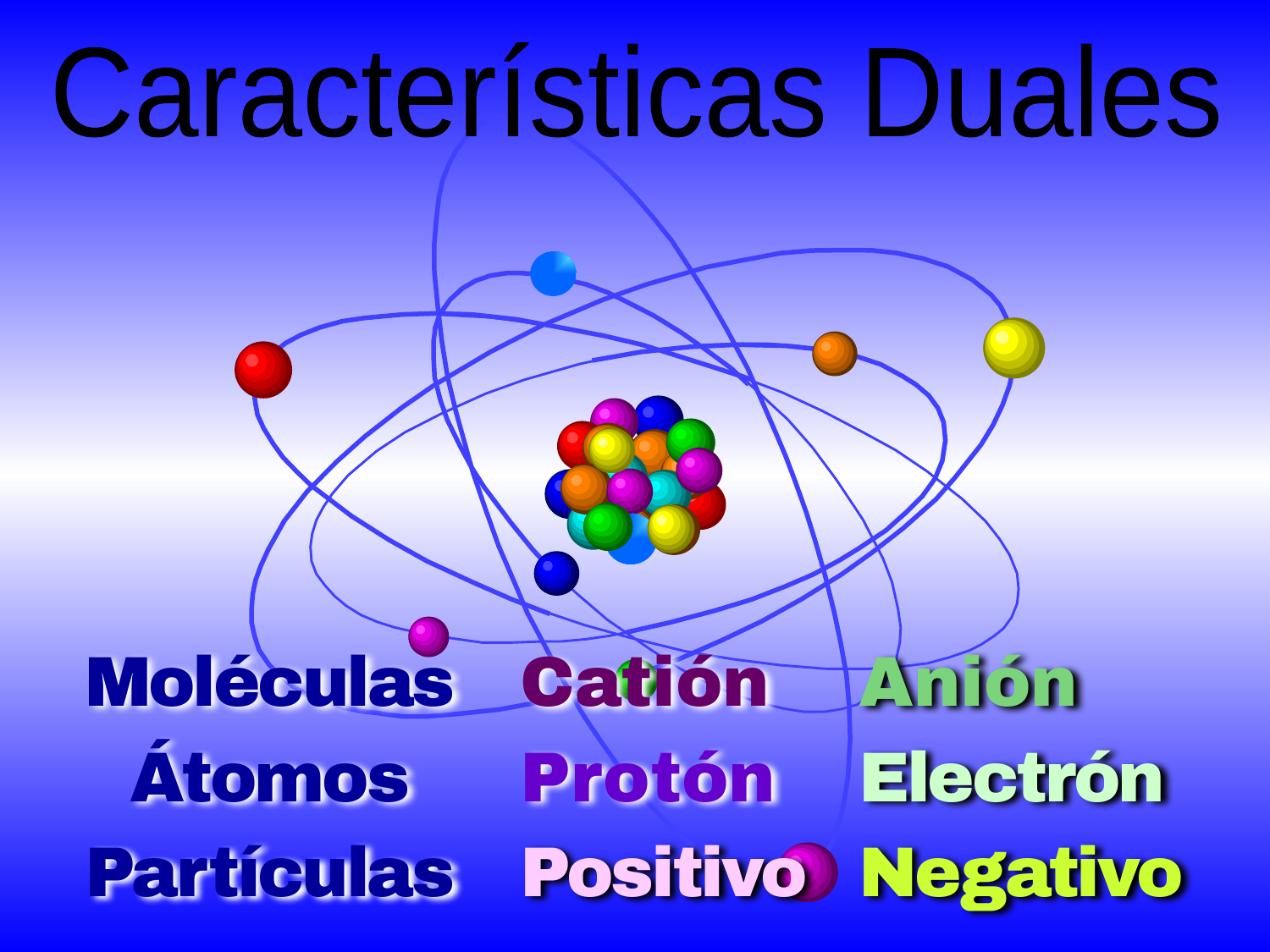

Características Duales

Moléculas
Átomos
Partículas
Catión
Protón
Positivo
Anión
Electrón
Negativo